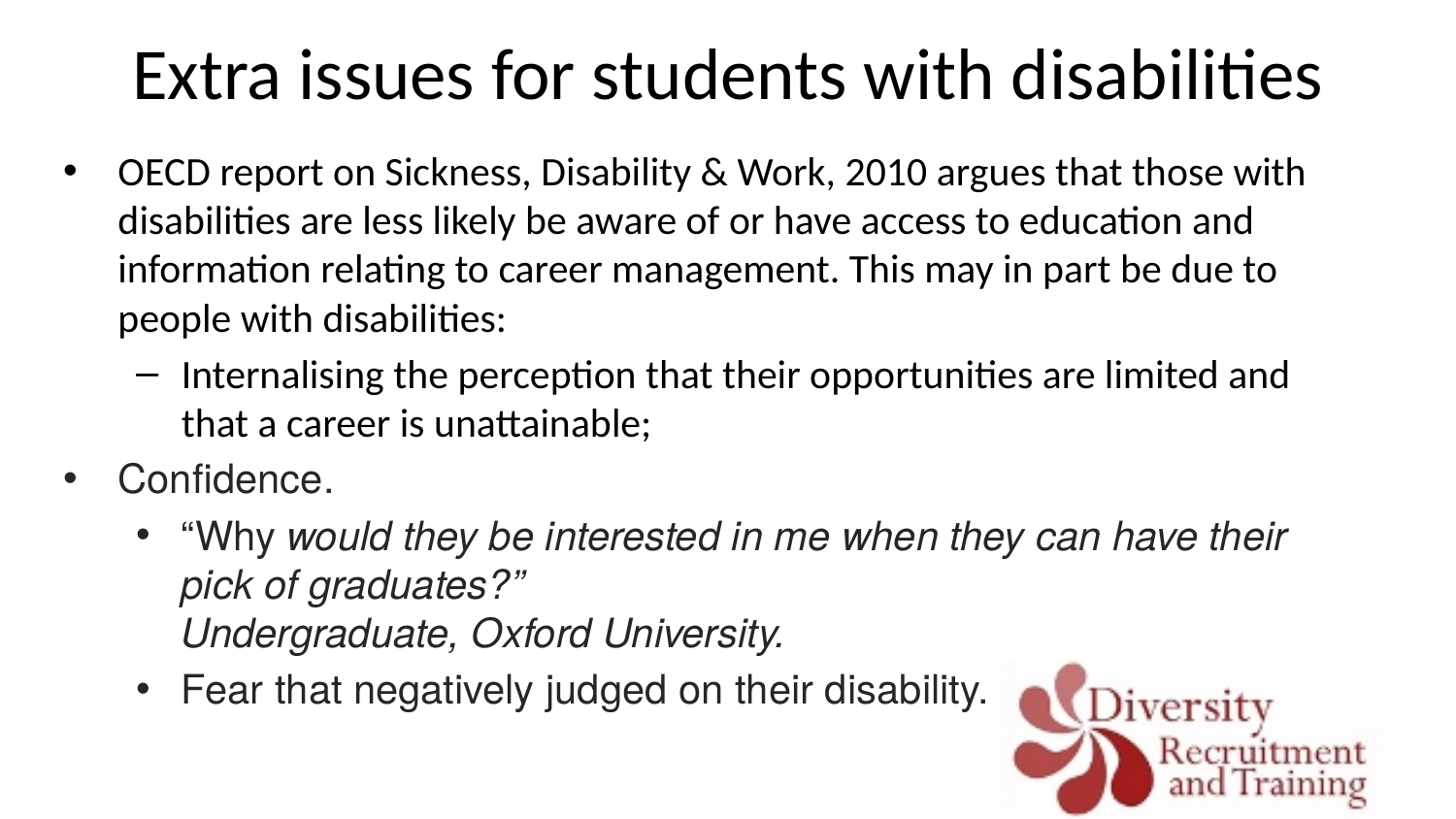

# Extra issues for students with disabilities
OECD report on Sickness, Disability & Work, 2010 argues that those with disabilities are less likely be aware of or have access to education and information relating to career management. This may in part be due to people with disabilities:
Internalising the perception that their opportunities are limited and that a career is unattainable;
Confidence.
“Why would they be interested in me when they can have their pick of graduates?”
Undergraduate, Oxford University.
Fear that negatively judged on their disability.